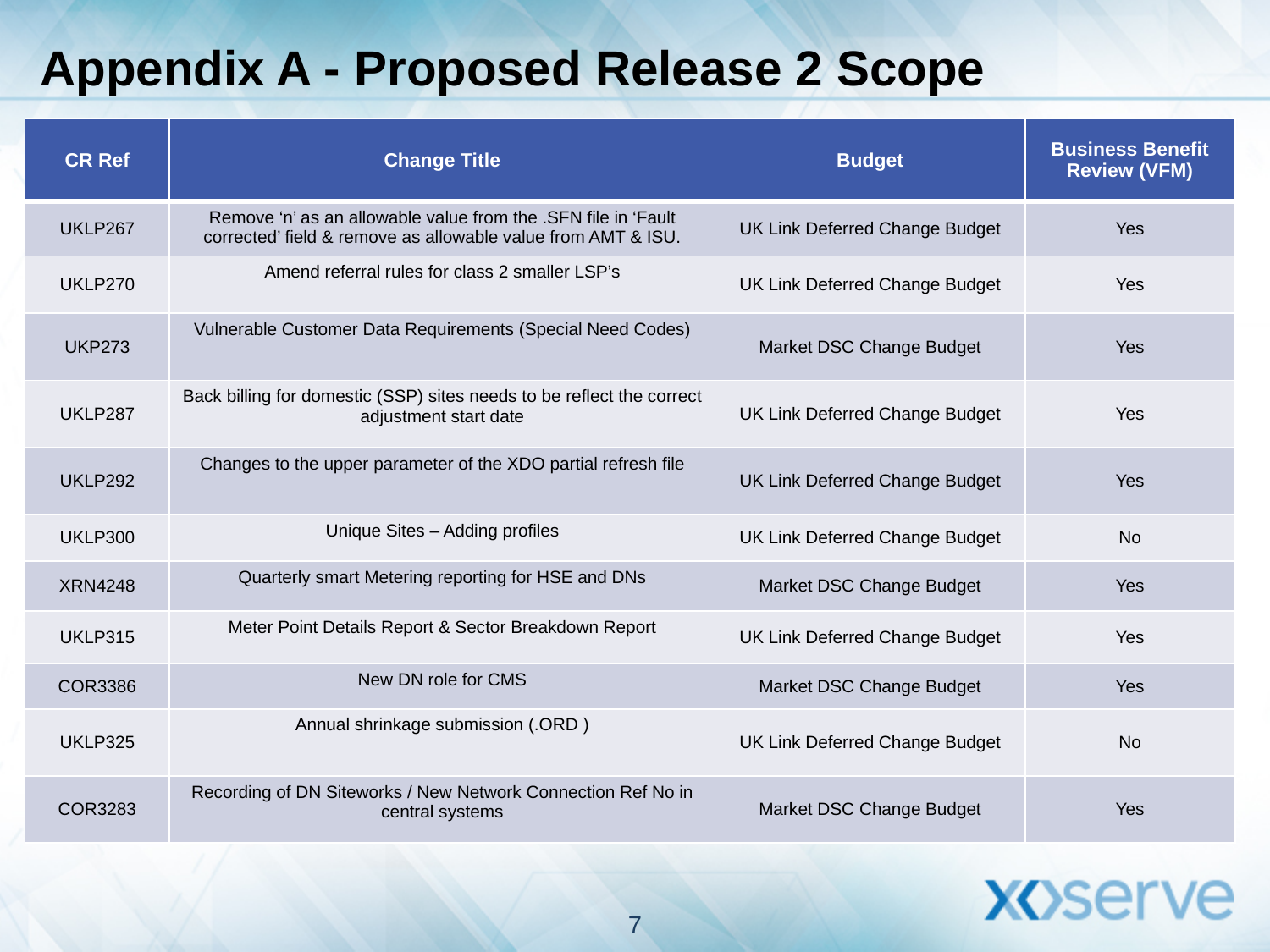

Appendix A - Proposed Release 2 Scope
| CR Ref | Change Title | Budget | Business Benefit Review (VFM) |
| --- | --- | --- | --- |
| UKLP267 | Remove ‘n’ as an allowable value from the .SFN file in ‘Fault corrected’ field & remove as allowable value from AMT & ISU. | UK Link Deferred Change Budget | Yes |
| UKLP270 | Amend referral rules for class 2 smaller LSP’s | UK Link Deferred Change Budget | Yes |
| UKP273 | Vulnerable Customer Data Requirements (Special Need Codes) | Market DSC Change Budget | Yes |
| UKLP287 | Back billing for domestic (SSP) sites needs to be reflect the correct adjustment start date | UK Link Deferred Change Budget | Yes |
| UKLP292 | Changes to the upper parameter of the XDO partial refresh file | UK Link Deferred Change Budget | Yes |
| UKLP300 | Unique Sites – Adding profiles | UK Link Deferred Change Budget | No |
| XRN4248 | Quarterly smart Metering reporting for HSE and DNs | Market DSC Change Budget | Yes |
| UKLP315 | Meter Point Details Report & Sector Breakdown Report | UK Link Deferred Change Budget | Yes |
| COR3386 | New DN role for CMS | Market DSC Change Budget | Yes |
| UKLP325 | Annual shrinkage submission (.ORD ) | UK Link Deferred Change Budget | No |
| COR3283 | Recording of DN Siteworks / New Network Connection Ref No in central systems | Market DSC Change Budget | Yes |
7